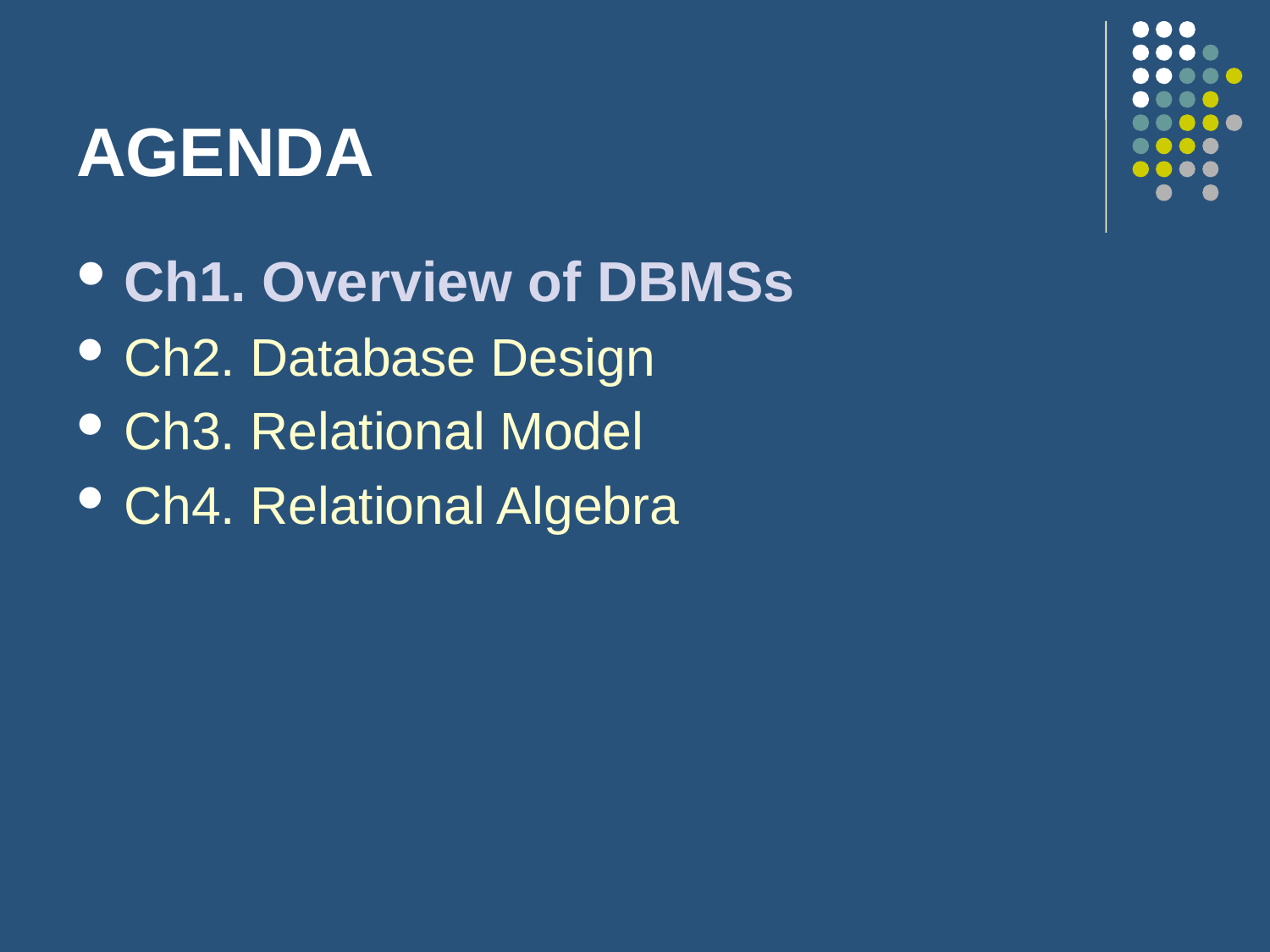

# AGENDA
Ch1. Overview of DBMSs
Ch2. Database Design
Ch3. Relational Model
Ch4. Relational Algebra